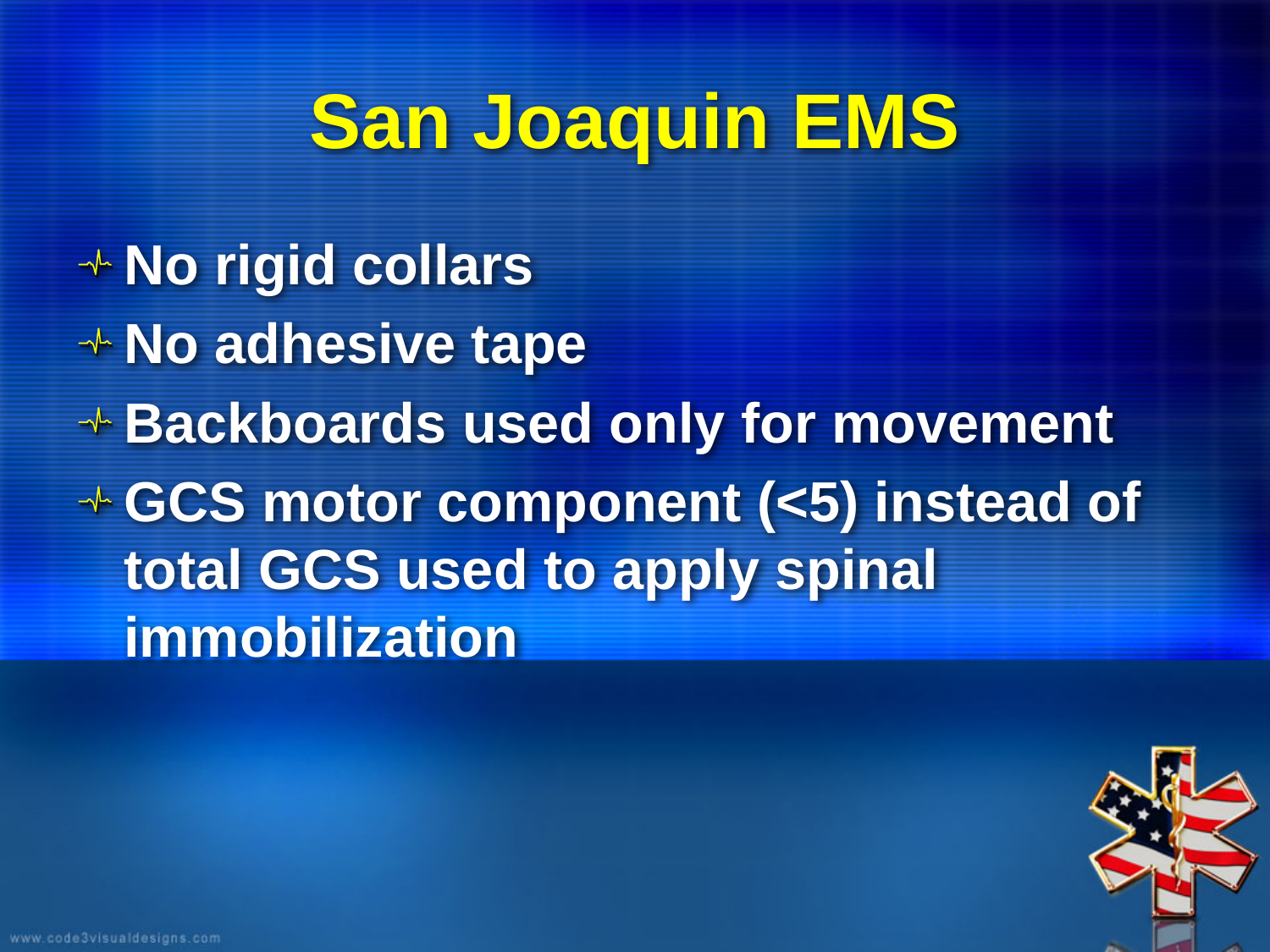

# San Joaquin EMS
No rigid collars
No adhesive tape
Backboards used only for movement
GCS motor component (<5) instead of total GCS used to apply spinal immobilization